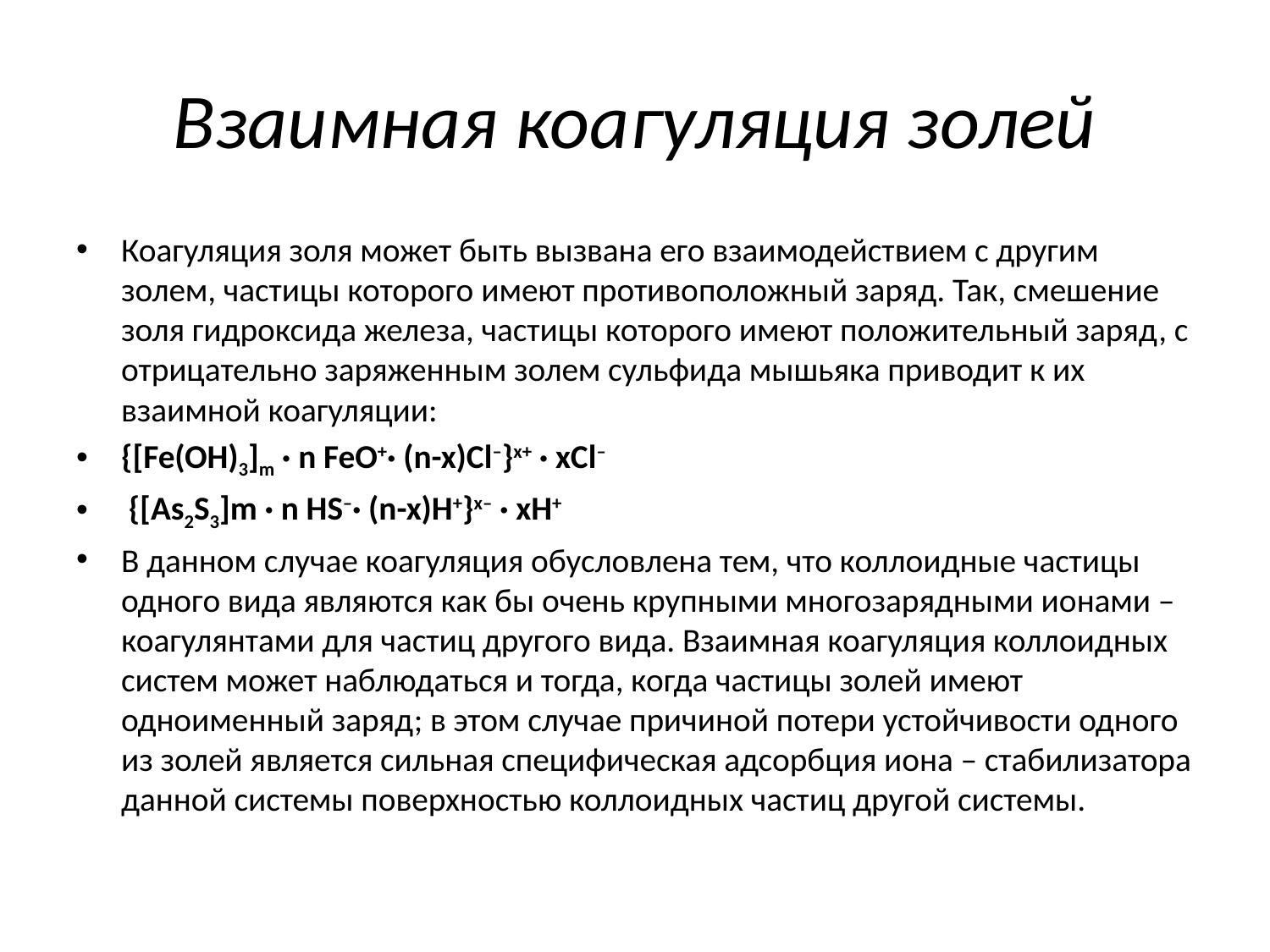

# Взаимная коагуляция золей
Коагуляция золя может быть вызвана его взаимодействием с другим золем, частицы которого имеют противоположный заряд. Так, смешение золя гидроксида железа, частицы которого имеют положительный заряд, с отрицательно заряженным золем сульфида мышьяка приводит к их взаимной коагуляции:
{[Fe(OH)3]m · n FeO+· (n-x)Cl–}x+ · xCl–
 {[Аs2S3]m · n НS–· (n-x)Н+}x– · xН+
В данном случае коагуляция обусловлена тем, что коллоидные частицы одного вида являются как бы очень крупными многозарядными ионами – коагулянтами для частиц другого вида. Взаимная коагуляция коллоидных систем может наблюдаться и тогда, когда частицы золей имеют одноименный заряд; в этом случае причиной потери устойчивости одного из золей является сильная специфическая адсорбция иона – стабилизатора данной системы поверхностью коллоидных частиц другой системы.